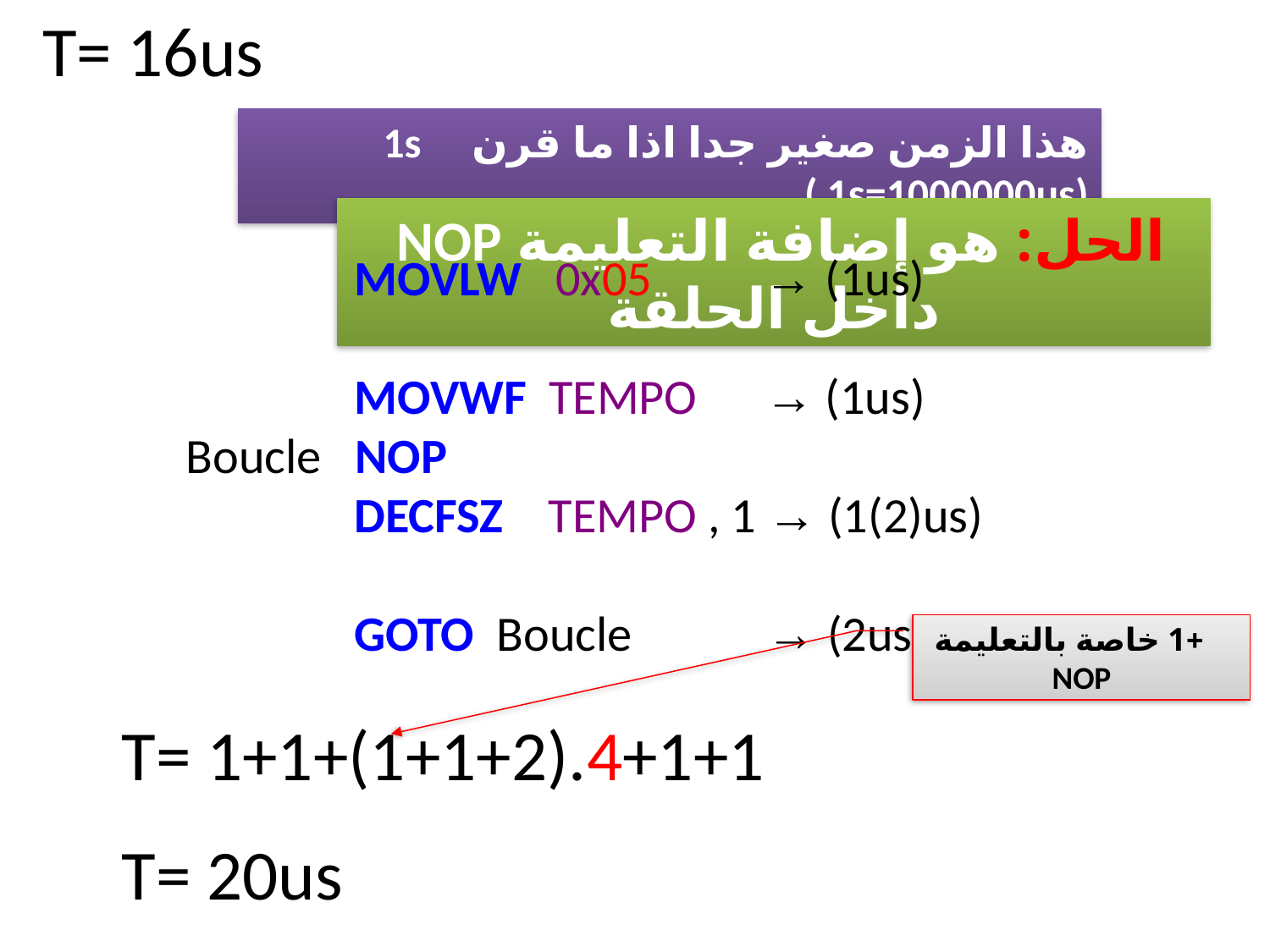

T= 16us
هذا الزمن صغير جدا اذا ما قرن  1s    ( 1s=1000000us)
الحل: هو إضافة التعليمة NOP  داخل الحلقة
               MOVLW   0x05          → (1us)
               MOVWF  TEMPO      → (1us)
Boucle   NOP
               DECFSZ    TEMPO , 1 → (1(2)us)
               GOTO  Boucle            → (2us)
   +1 خاصة بالتعليمة NOP
T= 1+1+(1+1+2).4+1+1
T= 20us